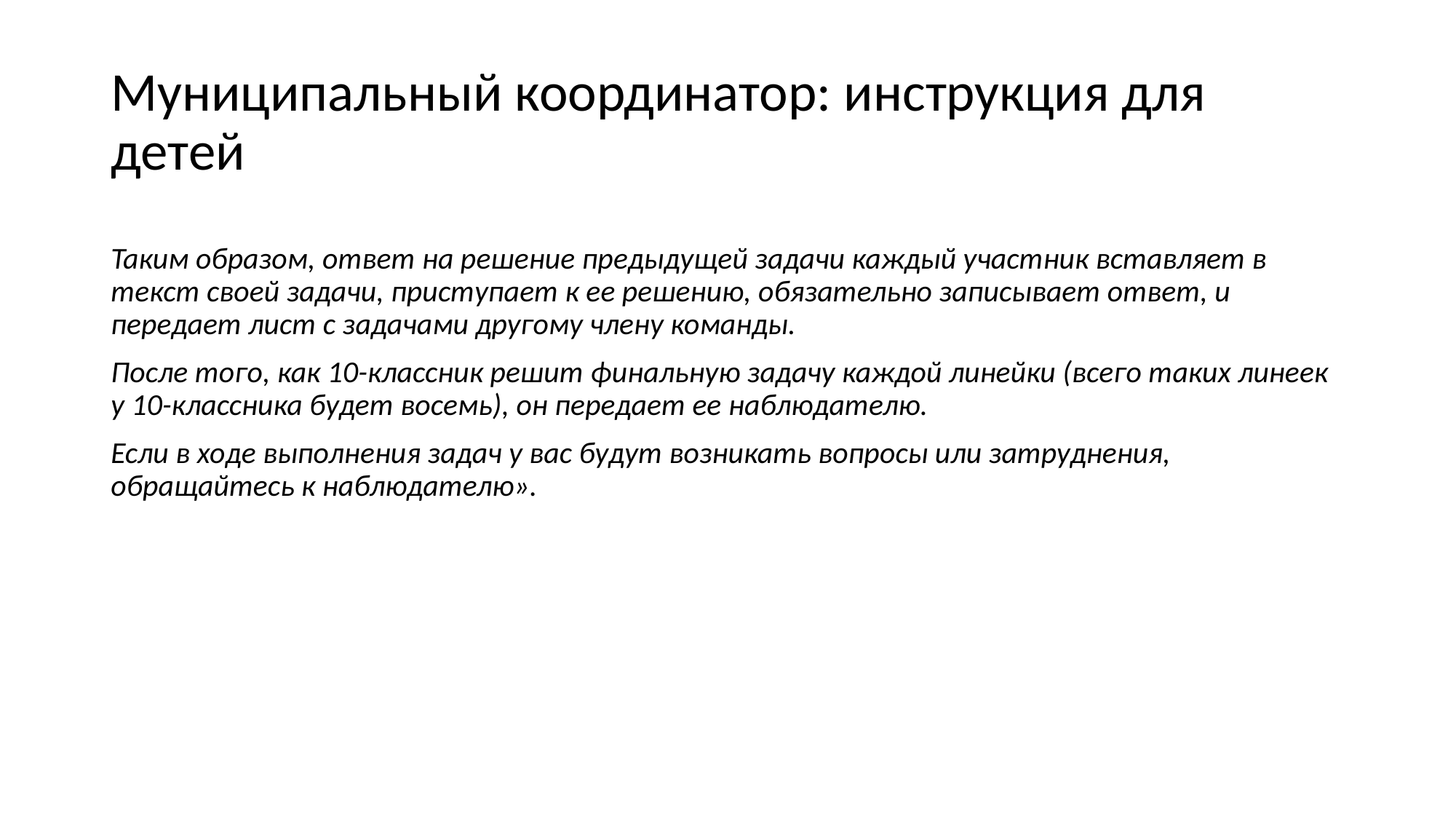

# Муниципальный координатор: инструкция для детей
Таким образом, ответ на решение предыдущей задачи каждый участник вставляет в текст своей задачи, приступает к ее решению, обязательно записывает ответ, и передает лист с задачами другому члену команды.
После того, как 10-классник решит финальную задачу каждой линейки (всего таких линеек у 10-классника будет восемь), он передает ее наблюдателю.
Если в ходе выполнения задач у вас будут возникать вопросы или затруднения, обращайтесь к наблюдателю».